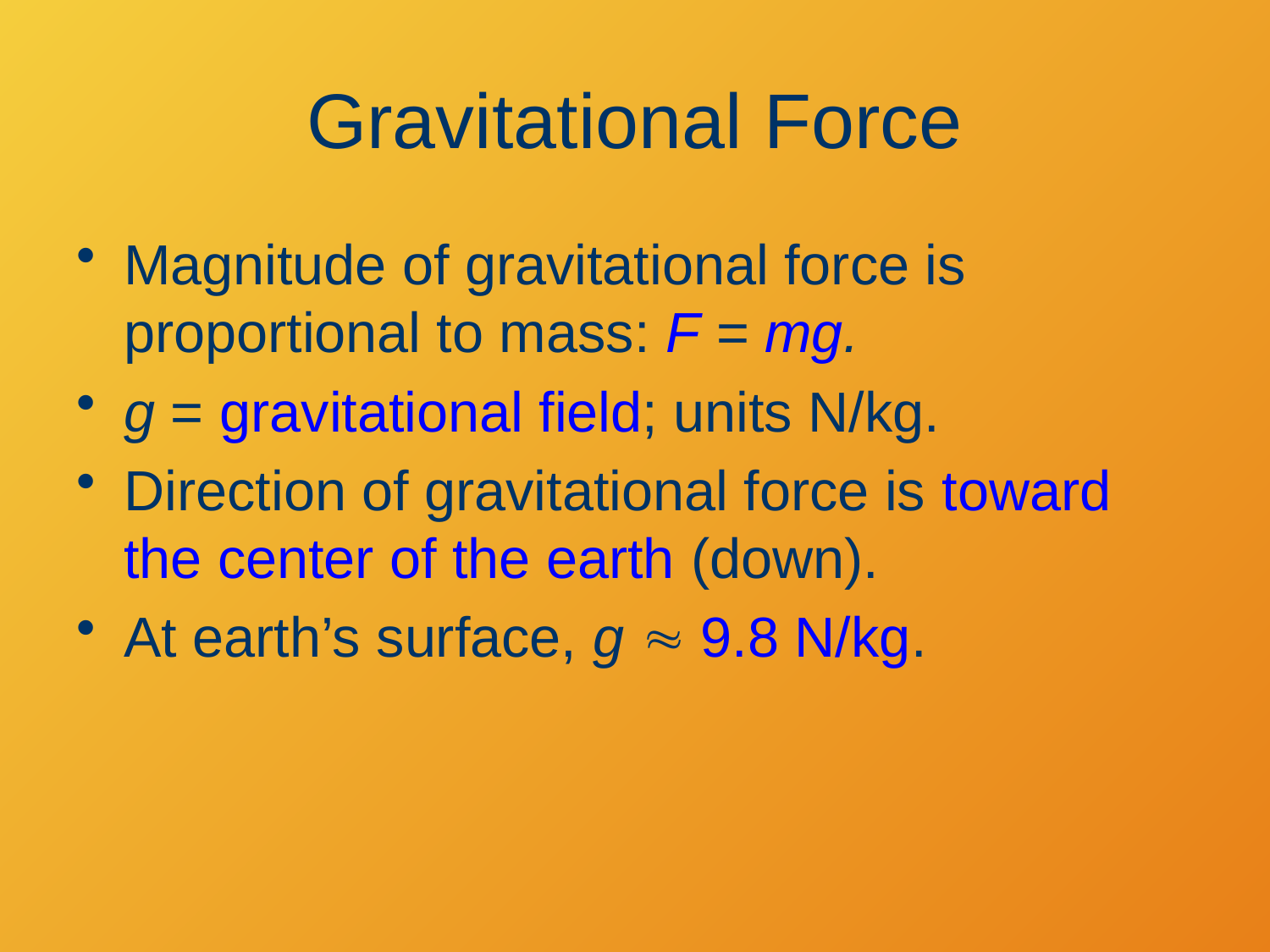

Gravitational Force
Magnitude of gravitational force is proportional to mass: F = mg.
g = gravitational field; units N/kg.
Direction of gravitational force is toward the center of the earth (down).
At earth’s surface, g ≈ 9.8 N/kg.